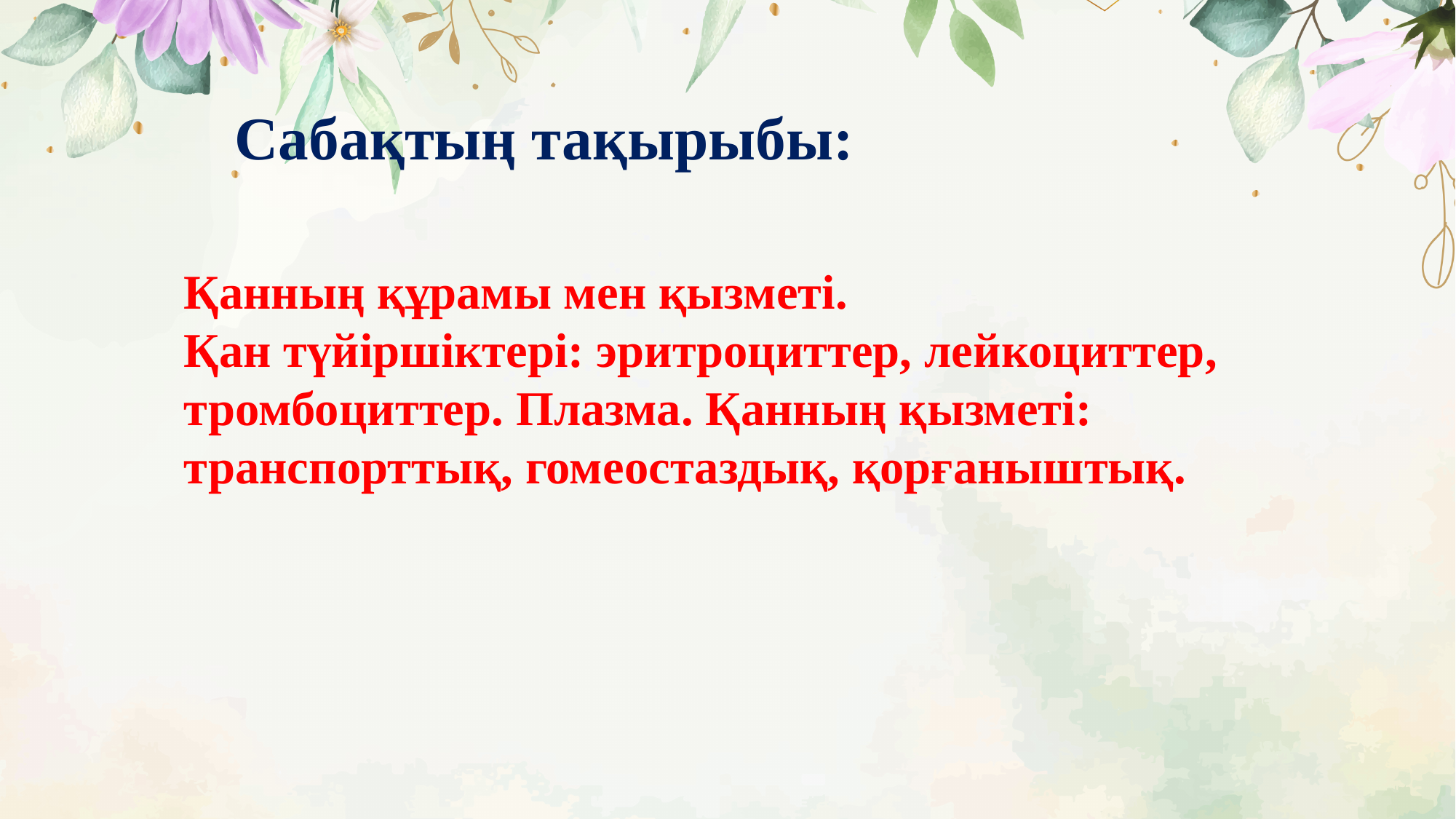

Сабақтың тақырыбы:
Қанның құрамы мен қызметі.
Қан түйіршіктері: эритроциттер, лейкоциттер, тромбоциттер. Плазма. Қанның қызметі: транспорттық, гомеостаздық, қорғаныштық.